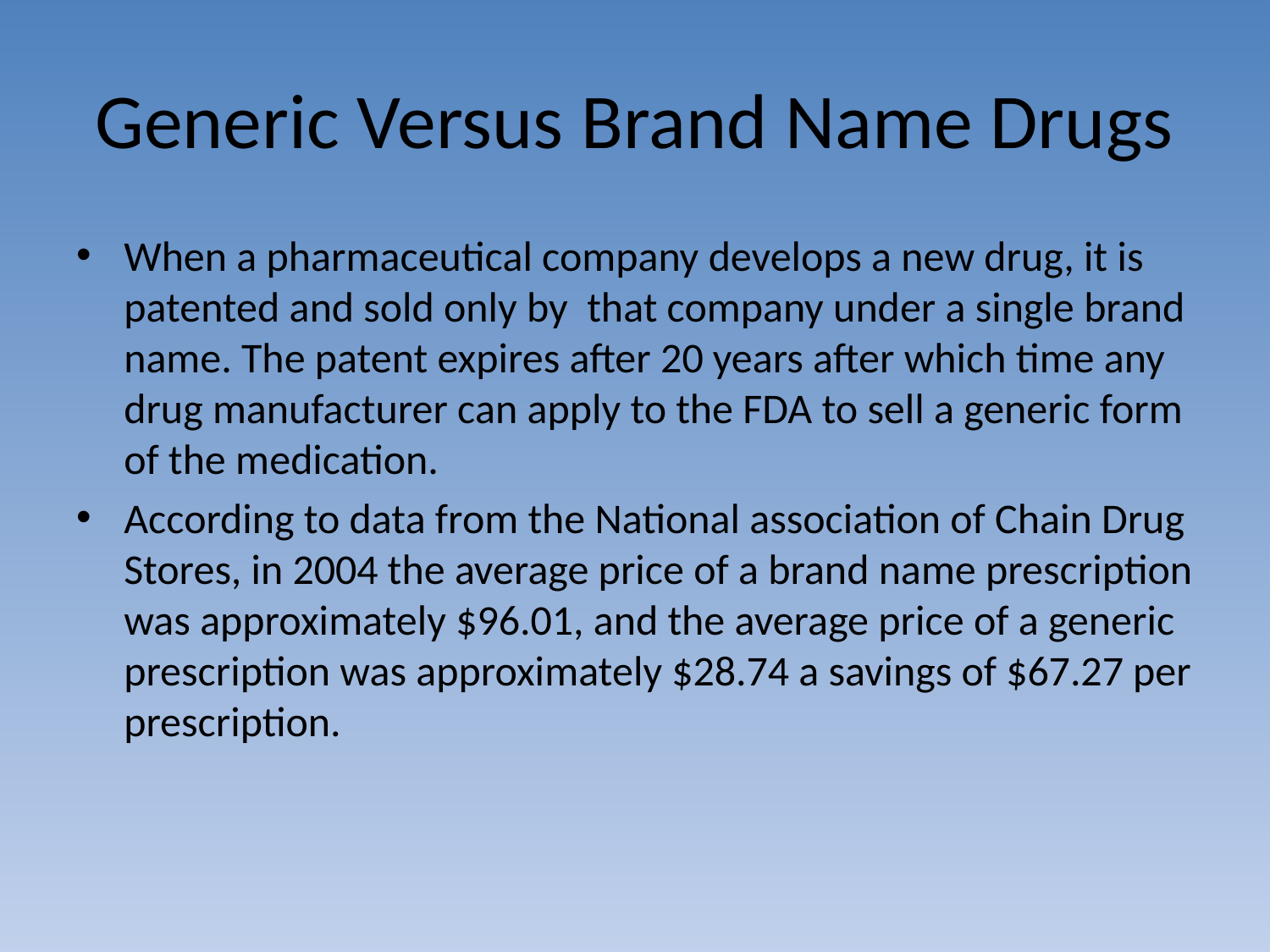

# Generic Versus Brand Name Drugs
When a pharmaceutical company develops a new drug, it is patented and sold only by  that company under a single brand name. The patent expires after 20 years after which time any drug manufacturer can apply to the FDA to sell a generic form of the medication.
According to data from the National association of Chain Drug Stores, in 2004 the average price of a brand name prescription was approximately $96.01, and the average price of a generic prescription was approximately $28.74 a savings of $67.27 per prescription.